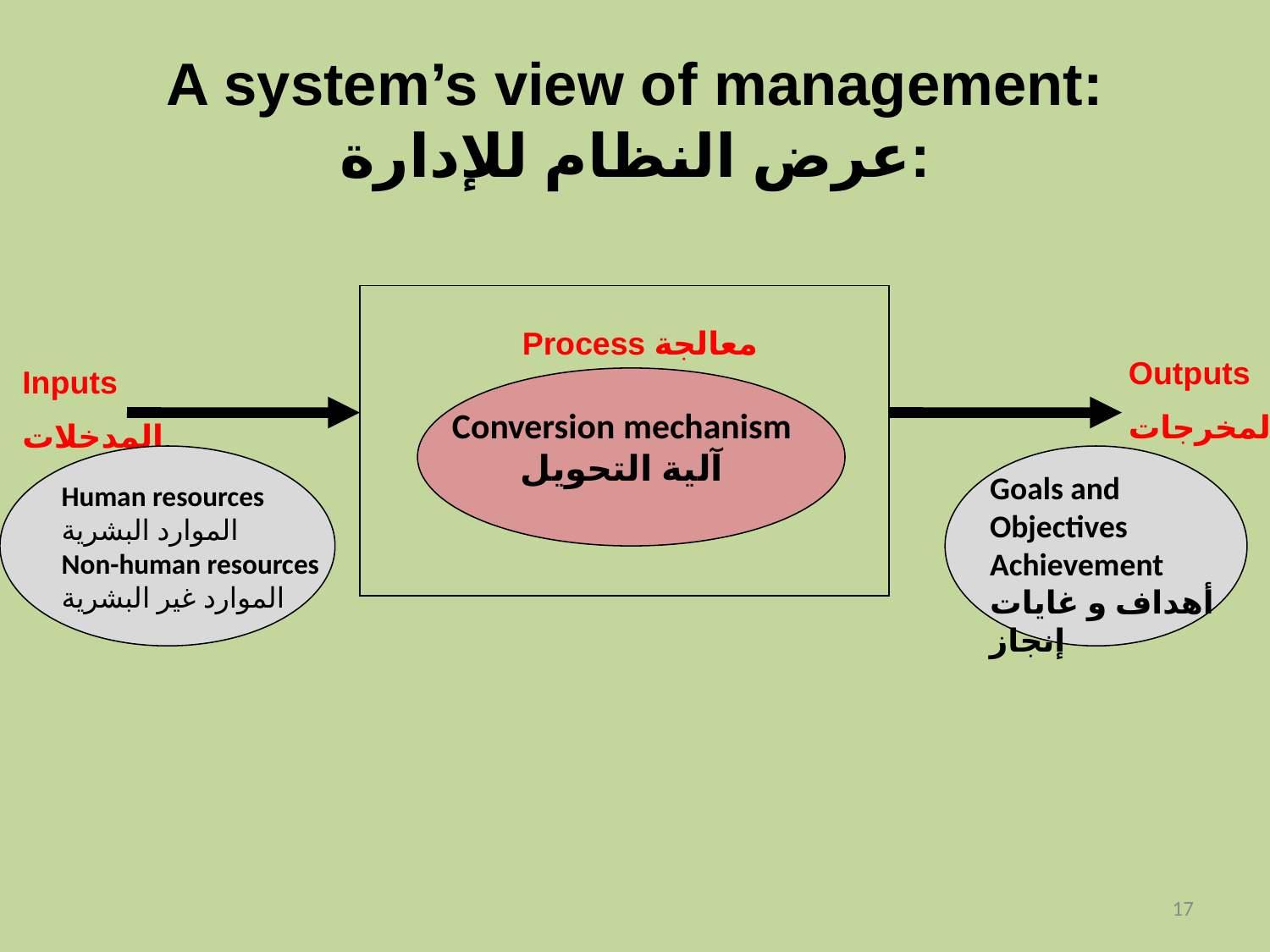

# A system’s view of management: عرض النظام للإدارة:

Process معالجة
Outputs
المخرجات
Inputs
المدخلات

Conversion mechanism
آلية التحويل

Human resources
الموارد البشرية
Non-human resources
الموارد غير البشرية

Goals and Objectives
Achievement
أهداف و غايات إنجاز
17